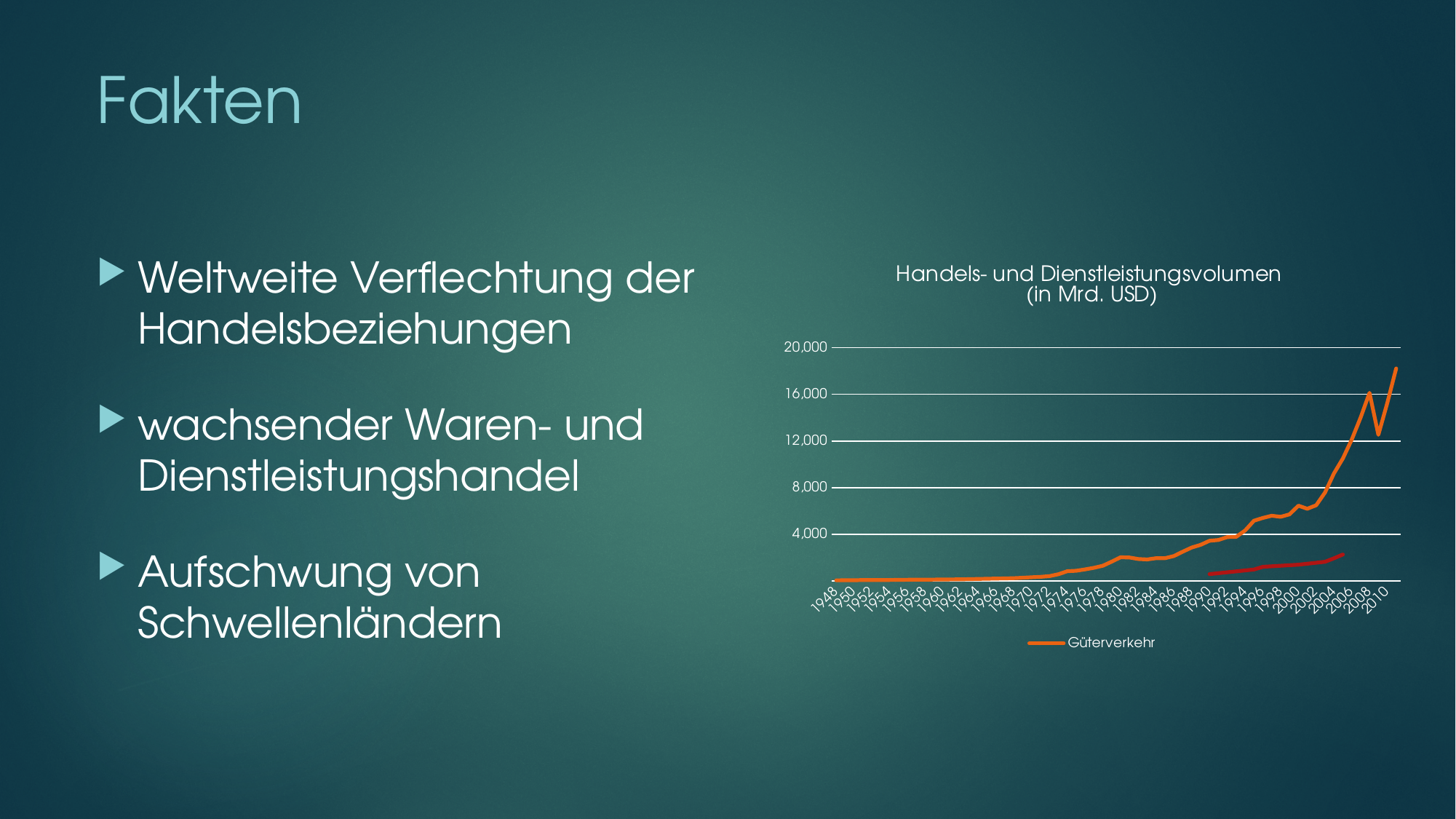

# Fakten
Weltweite Verflechtung der Handelsbeziehungen
wachsender Waren- und Dienstleistungshandel
Aufschwung von Schwellenländern

### Chart: Handels- und Dienstleistungsvolumen
(in Mrd. USD)

| Category | Güterverkehr | Dienstleistungsverkehr |
|---|---|---|
| 1948 | 58.0 | None |
| 1949 | 60.0 | None |
| 1950 | 62.0 | None |
| 1951 | 84.0 | None |
| 1952 | 82.0 | None |
| 1953 | 84.0 | None |
| 1954 | 87.0 | None |
| 1955 | 95.0 | None |
| 1956 | 105.0 | None |
| 1957 | 114.0 | None |
| 1958 | 110.0 | None |
| 1959 | 118.0 | None |
| 1960 | 130.0 | None |
| 1961 | 136.0 | None |
| 1962 | 143.0 | None |
| 1963 | 157.0 | None |
| 1964 | 176.0 | None |
| 1965 | 190.0 | None |
| 1966 | 208.0 | None |
| 1967 | 218.0 | None |
| 1968 | 242.0 | None |
| 1969 | 277.0 | None |
| 1970 | 317.0 | None |
| 1971 | 354.0 | None |
| 1972 | 419.0 | None |
| 1973 | 580.0 | None |
| 1974 | 840.0 | None |
| 1975 | 877.0 | None |
| 1976 | 992.0 | None |
| 1977 | 1128.0 | None |
| 1978 | 1307.0 | None |
| 1979 | 1659.0 | None |
| 1980 | 2034.0 | None |
| 1981 | 2010.0 | None |
| 1982 | 1883.0 | None |
| 1983 | 1846.0 | None |
| 1984 | 1956.0 | None |
| 1985 | 1954.0 | 381.0 |
| 1986 | 2138.0 | None |
| 1987 | 2516.0 | None |
| 1988 | 2869.0 | None |
| 1989 | 3098.0 | None |
| 1990 | 3449.0 | 793.0 |
| 1991 | 3515.0 | None |
| 1992 | 3765.0 | None |
| 1993 | 3782.0 | None |
| 1994 | 4326.0 | None |
| 1995 | 5164.0 | 1170.0 |
| 1996 | 5403.0 | 1260.0 |
| 1997 | 5591.0 | None |
| 1998 | 5501.0 | None |
| 1999 | 5712.0 | None |
| 2000 | 6456.0 | 1528.0 |
| 2001 | 6191.0 | None |
| 2002 | 6492.0 | None |
| 2003 | 7586.0 | 1763.0 |
| 2004 | 9218.0 | 2125.0 |
| 2005 | 10495.0 | 2415.0 |
| 2006 | 12120.0 | None |
| 2007 | 14012.0 | None |
| 2008 | 16132.0 | None |
| 2009 | 12531.0 | None |
| 2010 | 15254.0 | None |
| 2011 | 18217.0 | None |